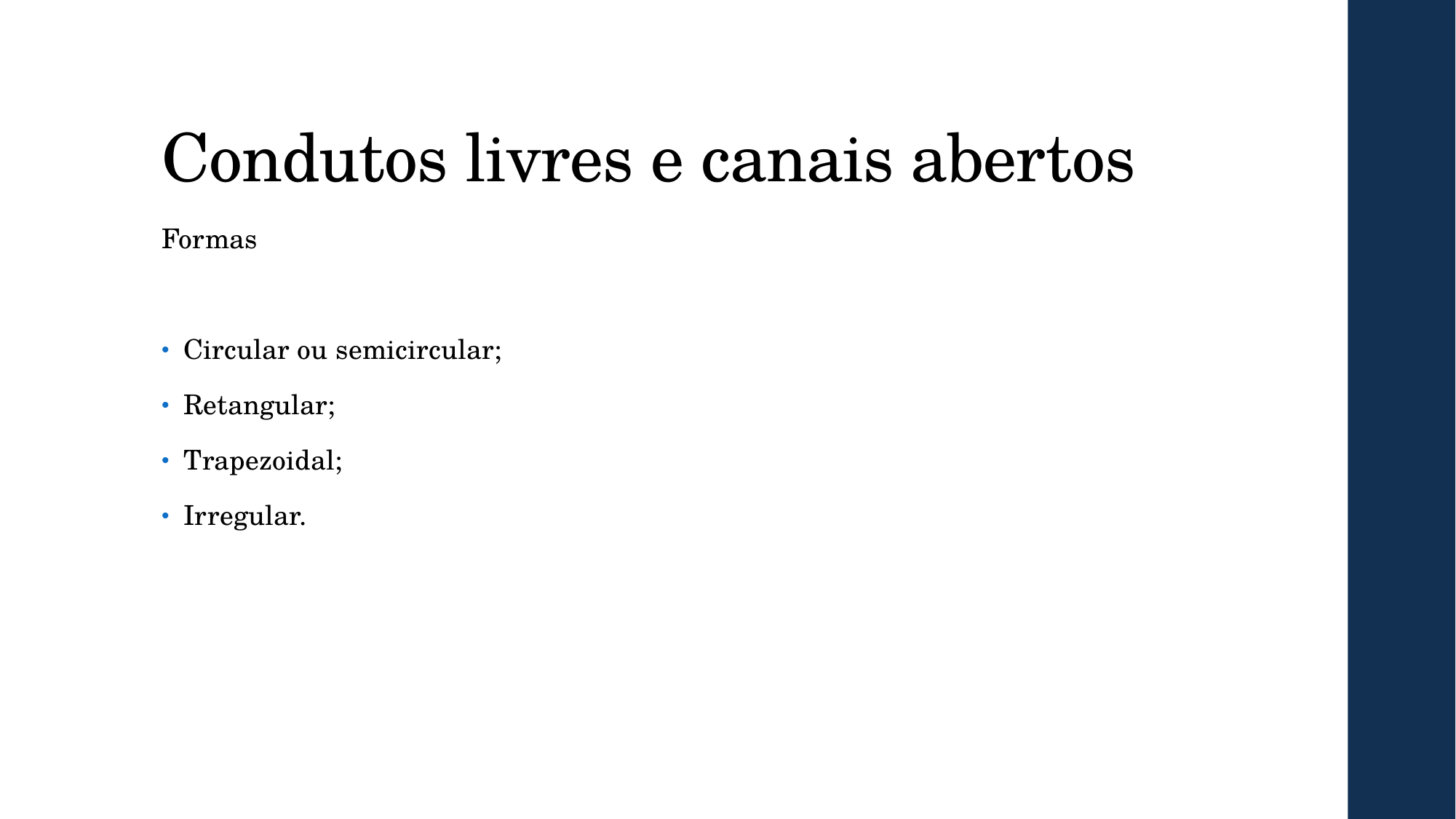

# Condutos livres e canais abertos
Formas

Circular ou semicircular;
Retangular;
Trapezoidal;
Irregular.